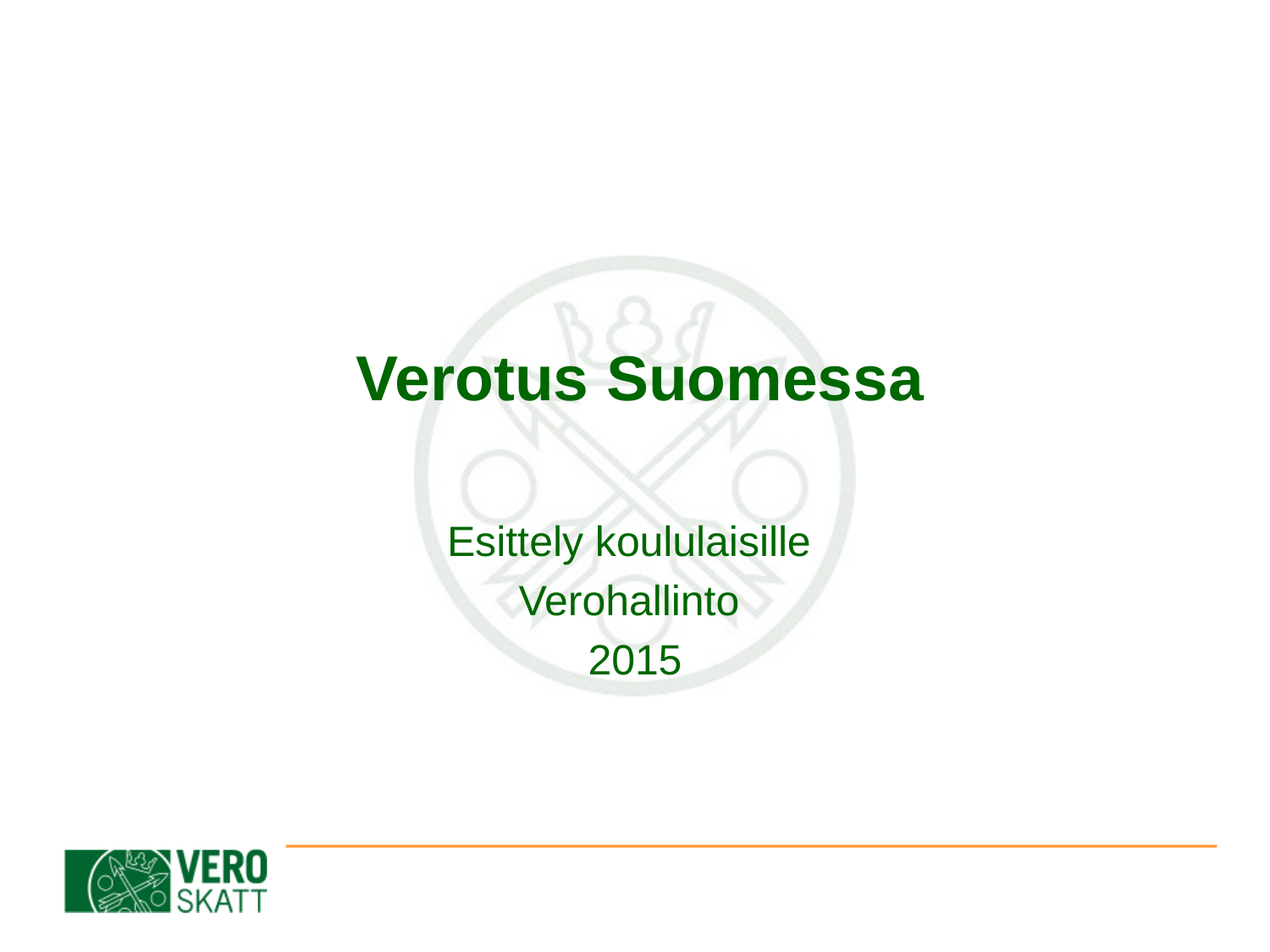

# Verotus Suomessa
Esittely koululaisille
Verohallinto
2015